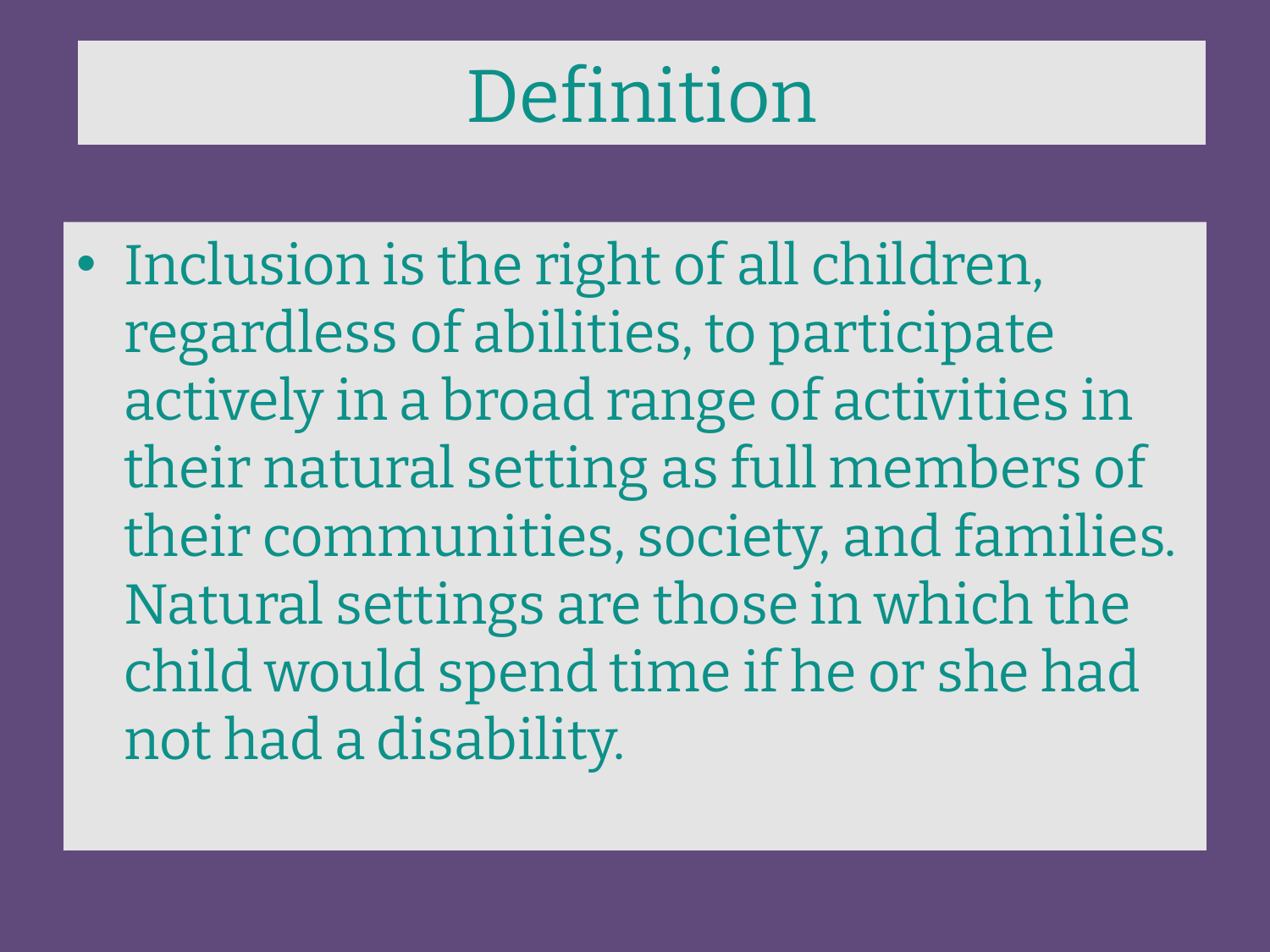

# Definition
Inclusion is the right of all children, regardless of abilities, to participate actively in a broad range of activities in their natural setting as full members of their communities, society, and families.  Natural settings are those in which the child would spend time if he or she had not had a disability.